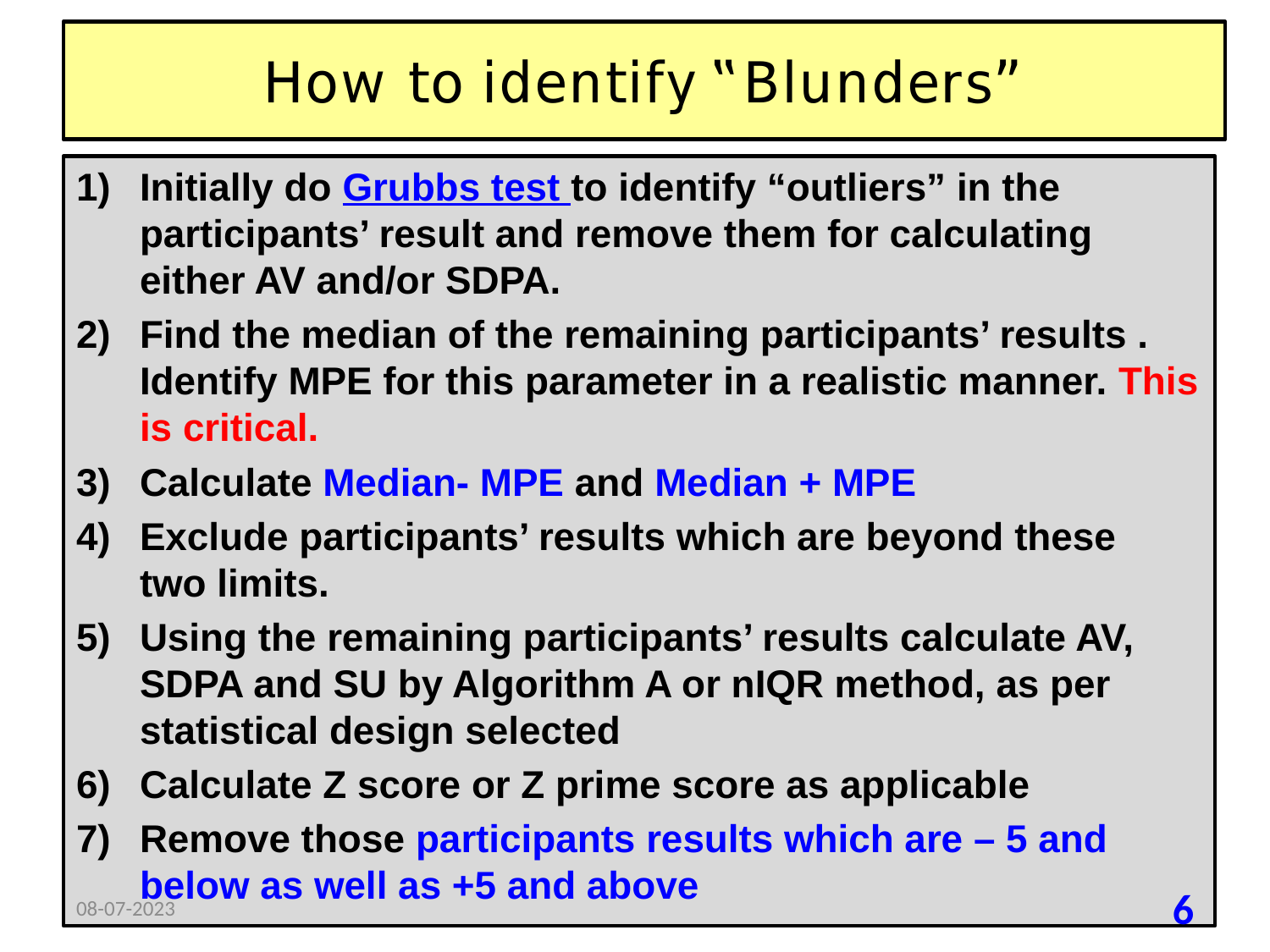

# How to identify “Blunders”
Initially do Grubbs test to identify “outliers” in the participants’ result and remove them for calculating either AV and/or SDPA.
Find the median of the remaining participants’ results . Identify MPE for this parameter in a realistic manner. This is critical.
Calculate Median- MPE and Median + MPE
Exclude participants’ results which are beyond these  two limits.
Using the remaining participants’ results calculate AV, SDPA and SU by Algorithm A or nIQR method, as per statistical design selected
Calculate Z score or Z prime score as applicable
Remove those participants results which are – 5 and below as well as +5 and above

08-07-2023

6